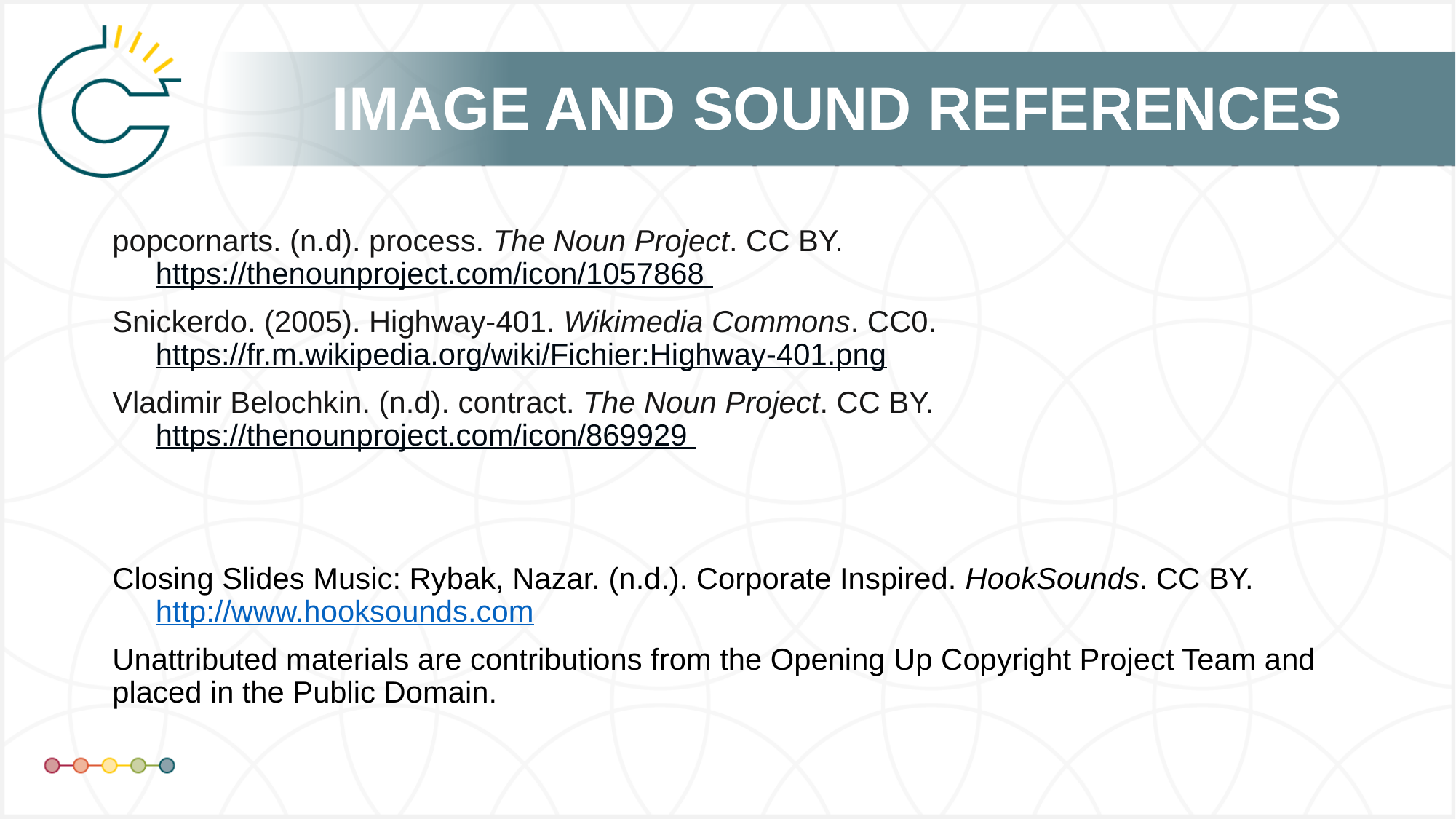

popcornarts. (n.d). process. The Noun Project. CC BY. https://thenounproject.com/icon/1057868
Snickerdo. (2005). Highway-401. Wikimedia Commons. CC0. https://fr.m.wikipedia.org/wiki/Fichier:Highway-401.png
Vladimir Belochkin. (n.d). contract. The Noun Project. CC BY. https://thenounproject.com/icon/869929

Closing Slides Music: Rybak, Nazar. (n.d.). Corporate Inspired. HookSounds. CC BY. http://www.hooksounds.com
Unattributed materials are contributions from the Opening Up Copyright Project Team and placed in the Public Domain.